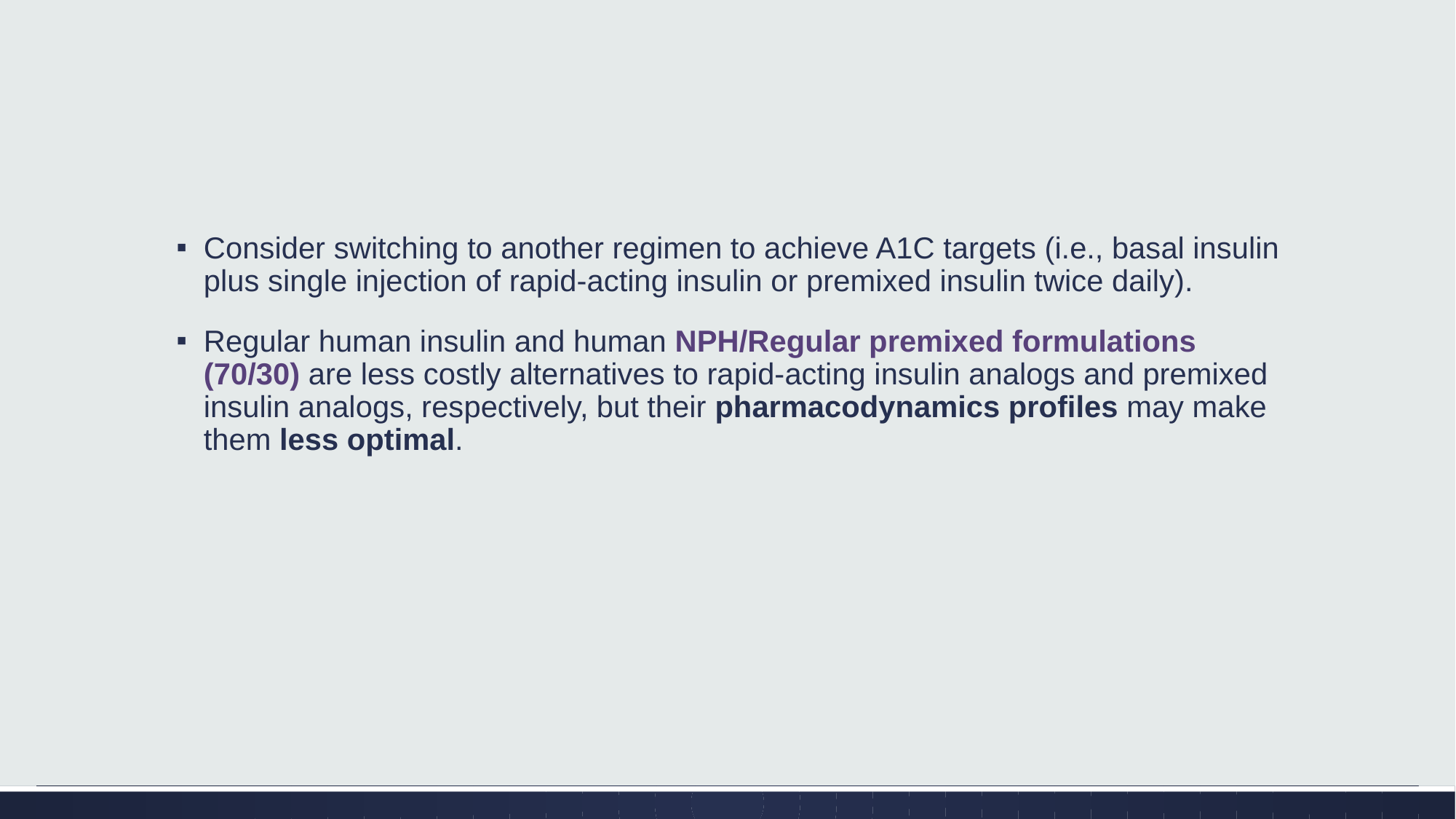

#
Consider switching to another regimen to achieve A1C targets (i.e., basal insulin plus single injection of rapid-acting insulin or premixed insulin twice daily).
Regular human insulin and human NPH/Regular premixed formulations (70/30) are less costly alternatives to rapid-acting insulin analogs and premixed insulin analogs, respectively, but their pharmacodynamics profiles may make them less optimal.